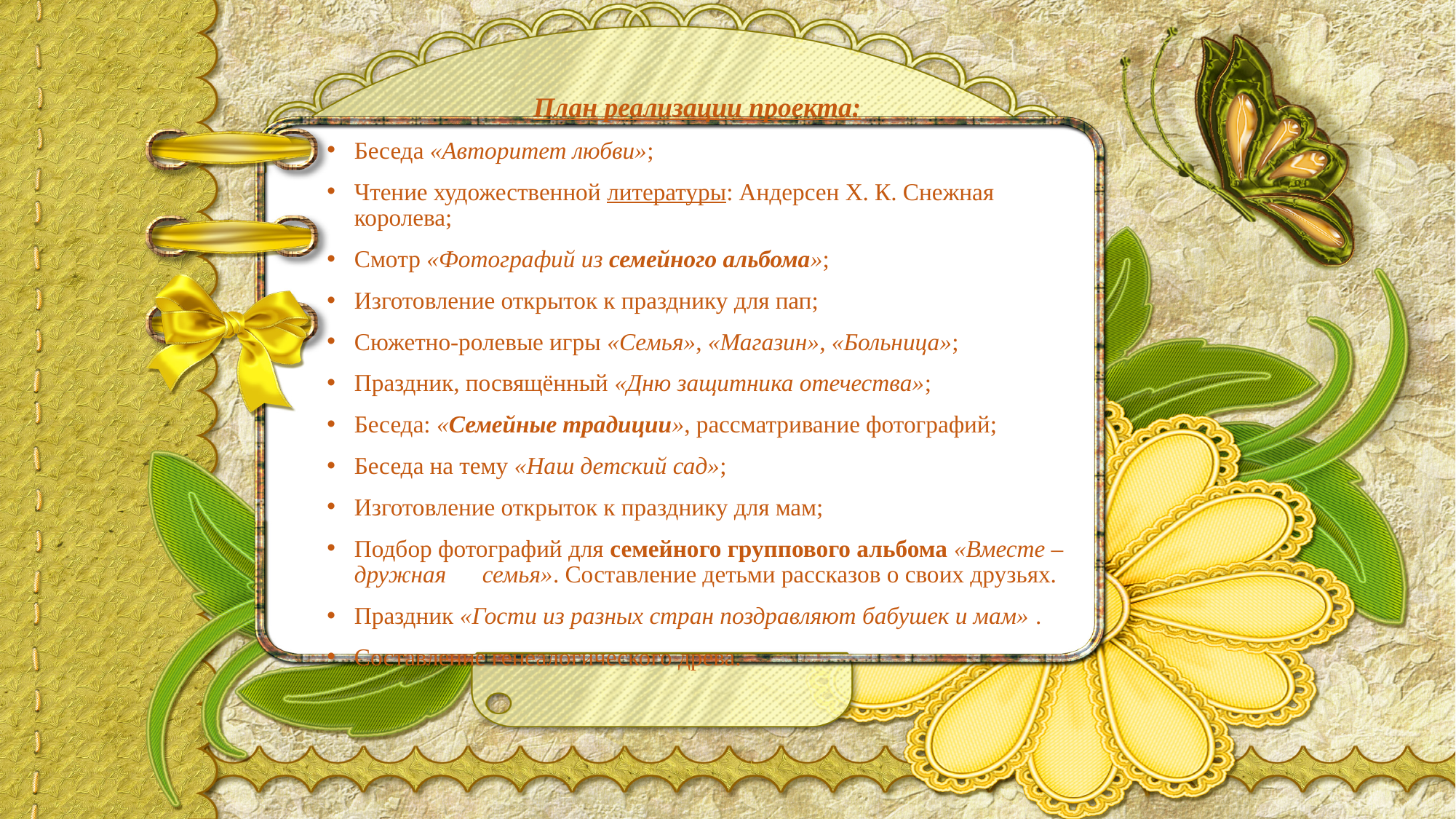

План реализации проекта:
Беседа «Авторитет любви»;
Чтение художественной литературы: Андерсен Х. К. Снежная королева;
Смотр «Фотографий из семейного альбома»;
Изготовление открыток к празднику для пап;
Сюжетно-ролевые игры «Семья», «Магазин», «Больница»;
Праздник, посвящённый «Дню защитника отечества»;
Беседа: «Семейные традиции», рассматривание фотографий;
Беседа на тему «Наш детский сад»;
Изготовление открыток к празднику для мам;
Подбор фотографий для семейного группового альбома «Вместе – дружная      семья». Составление детьми рассказов о своих друзьях.
Праздник «Гости из разных стран поздравляют бабушек и мам» .
Составление генеалогического древа.